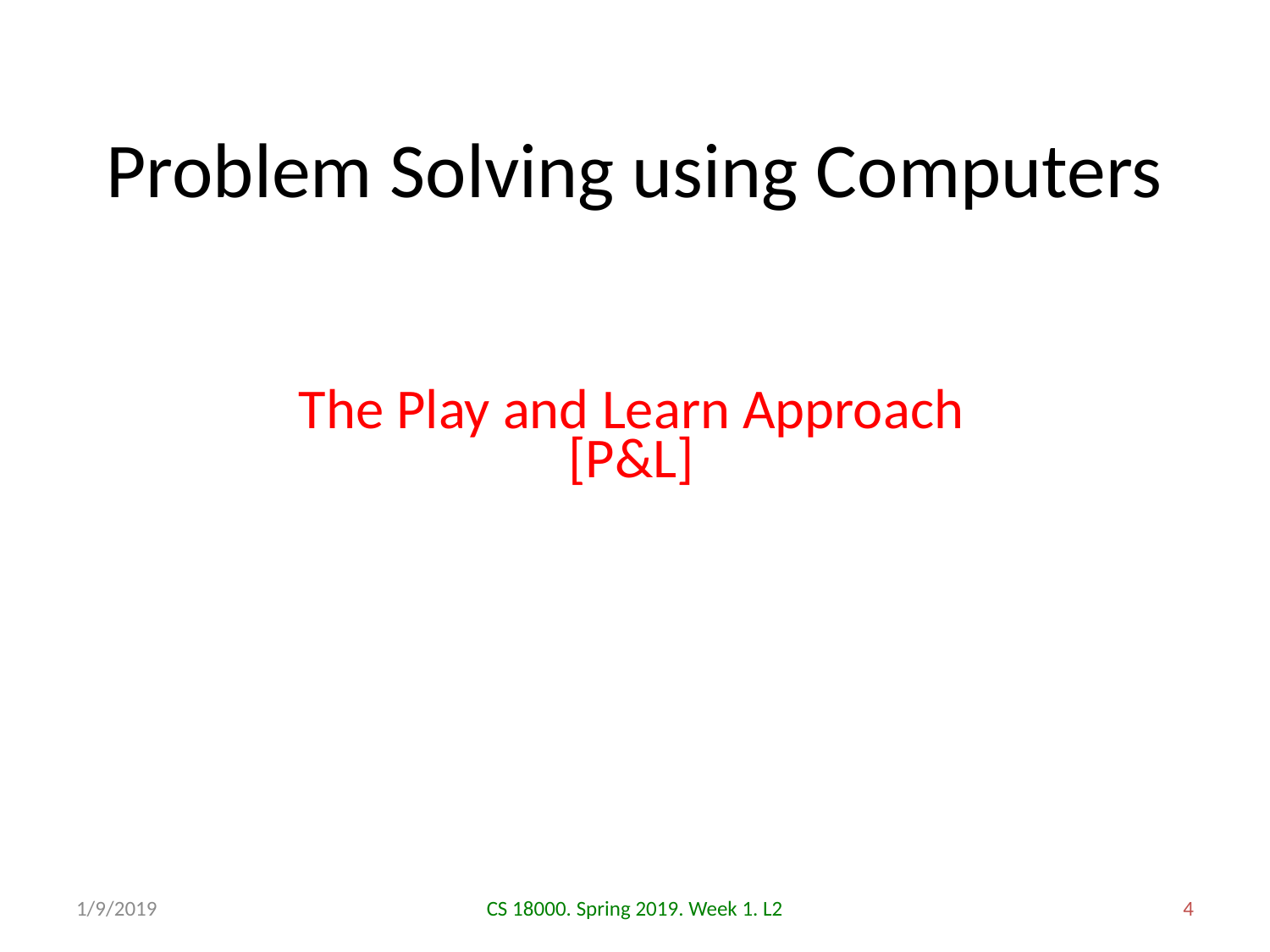

# Problem Solving using Computers
The Play and Learn Approach
[P&L]
1/9/2019
CS 18000. Spring 2019. Week 1. L2
4